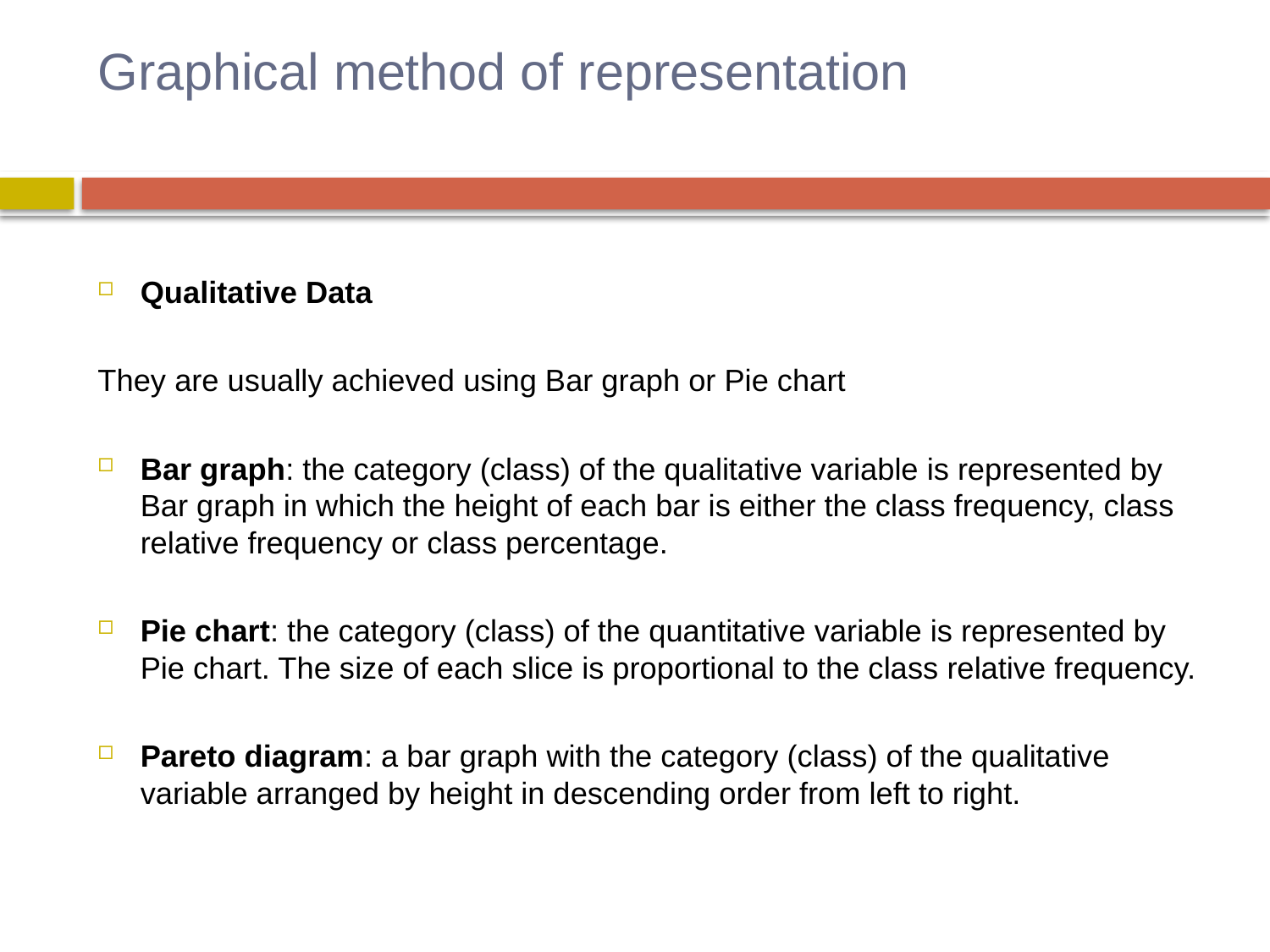

# Graphical method of representation

Qualitative Data

They are usually achieved using Bar graph or Pie chart

Bar graph: the category (class) of the qualitative variable is represented by Bar graph in which the height of each bar is either the class frequency, class relative frequency or class percentage.

Pie chart: the category (class) of the quantitative variable is represented by Pie chart. The size of each slice is proportional to the class relative frequency.

Pareto diagram: a bar graph with the category (class) of the qualitative variable arranged by height in descending order from left to right.